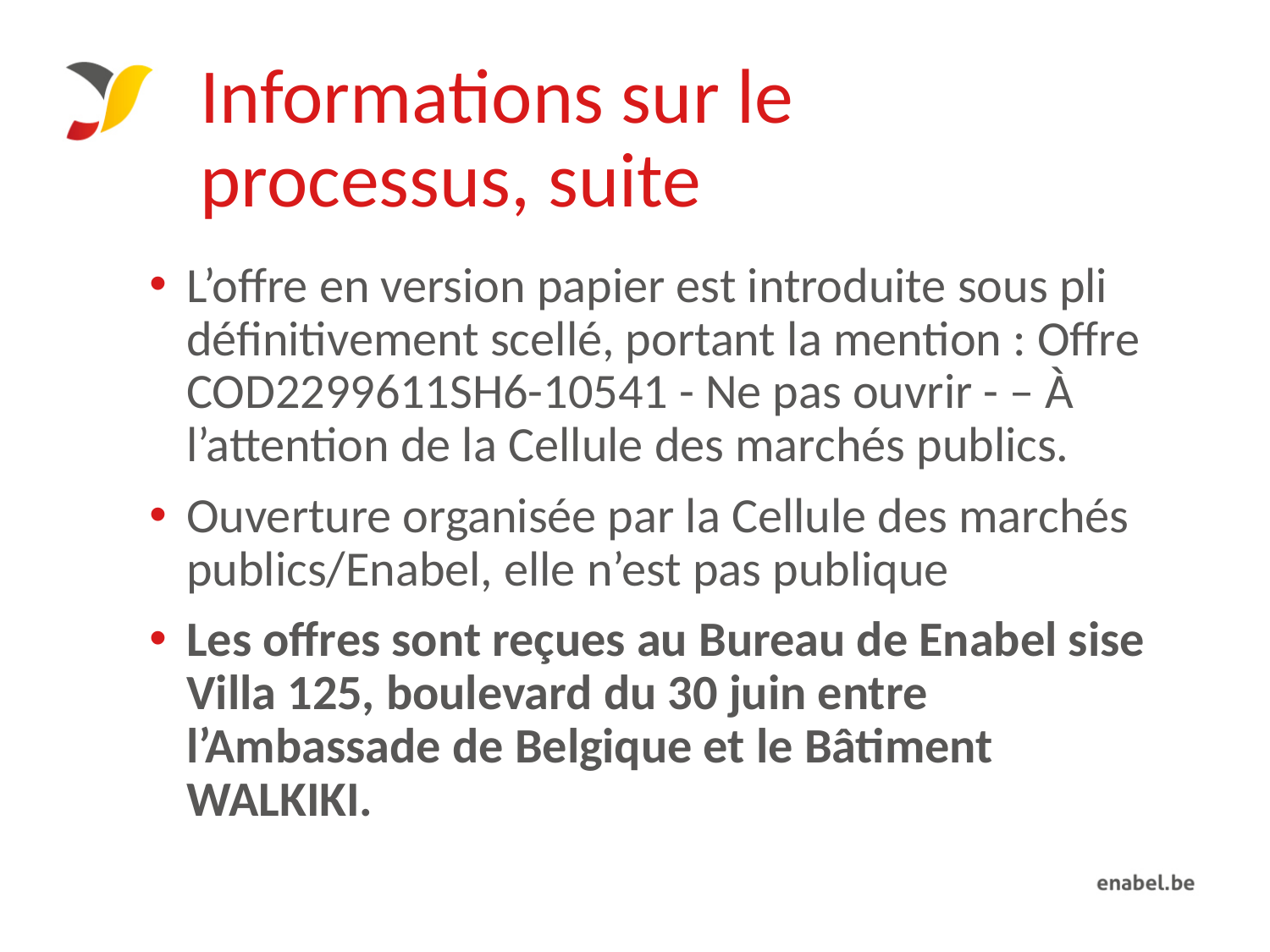

# Informations sur le processus, suite
L’offre en version papier est introduite sous pli définitivement scellé, portant la mention : Offre COD2299611SH6-10541 - Ne pas ouvrir - – À l’attention de la Cellule des marchés publics.
Ouverture organisée par la Cellule des marchés publics/Enabel, elle n’est pas publique
Les offres sont reçues au Bureau de Enabel sise Villa 125, boulevard du 30 juin entre l’Ambassade de Belgique et le Bâtiment WALKIKI.